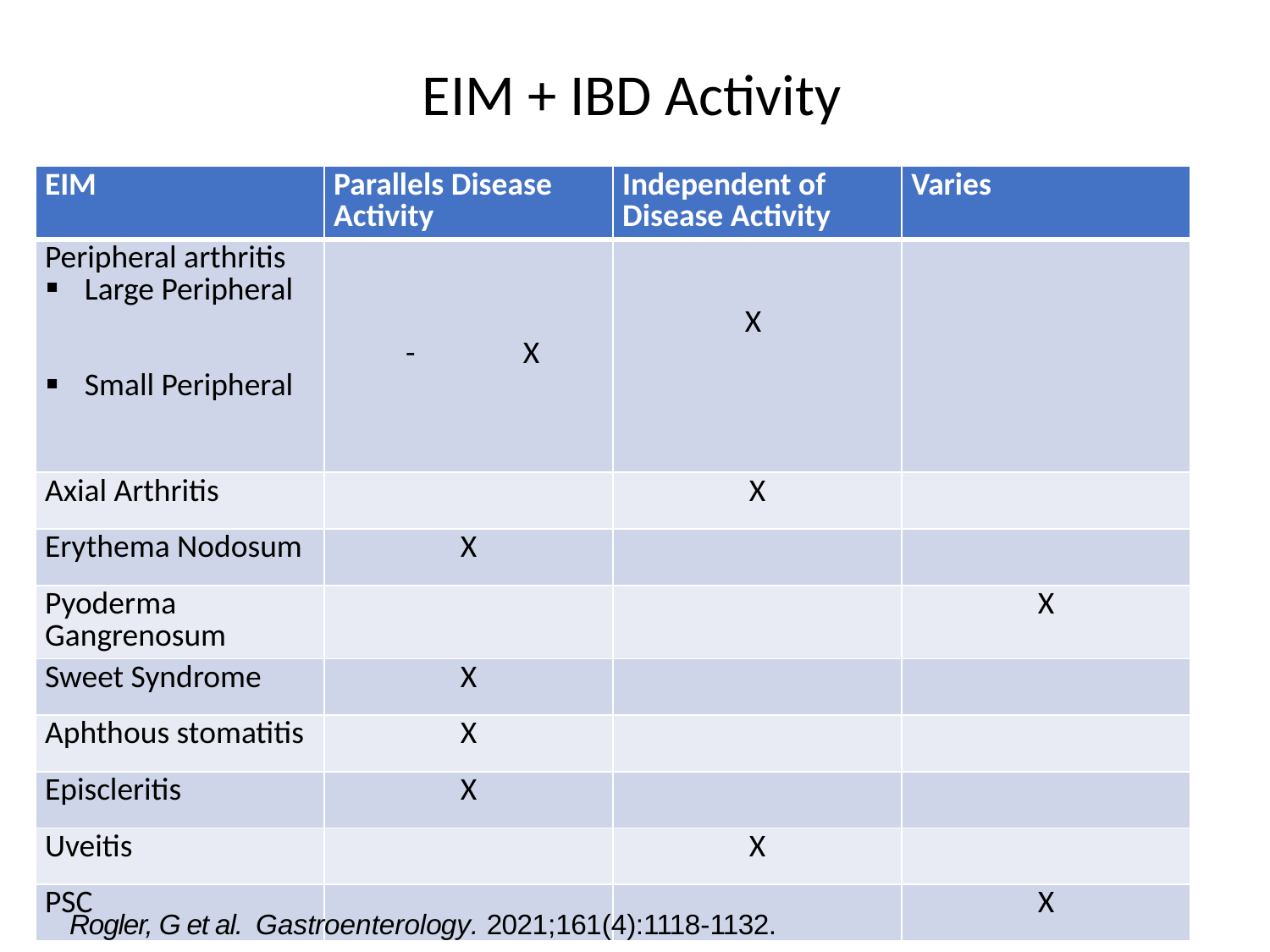

EIM + IBD Activity
| EIM | Parallels Disease Activity | Independent of Disease Activity | Varies |
| --- | --- | --- | --- |
| Peripheral arthritis Large Peripheral Small Peripheral | - X | X |  |
| Axial Arthritis |  | X |  |
| Erythema Nodosum | X |  |  |
| Pyoderma Gangrenosum |  |  | X |
| Sweet Syndrome | X |  |  |
| Aphthous stomatitis | X |  |  |
| Episcleritis | X |  |  |
| Uveitis |  | X |  |
| PSC |  |  | X |
Rogler, G et al.  Gastroenterology. 2021;161(4):1118-1132.